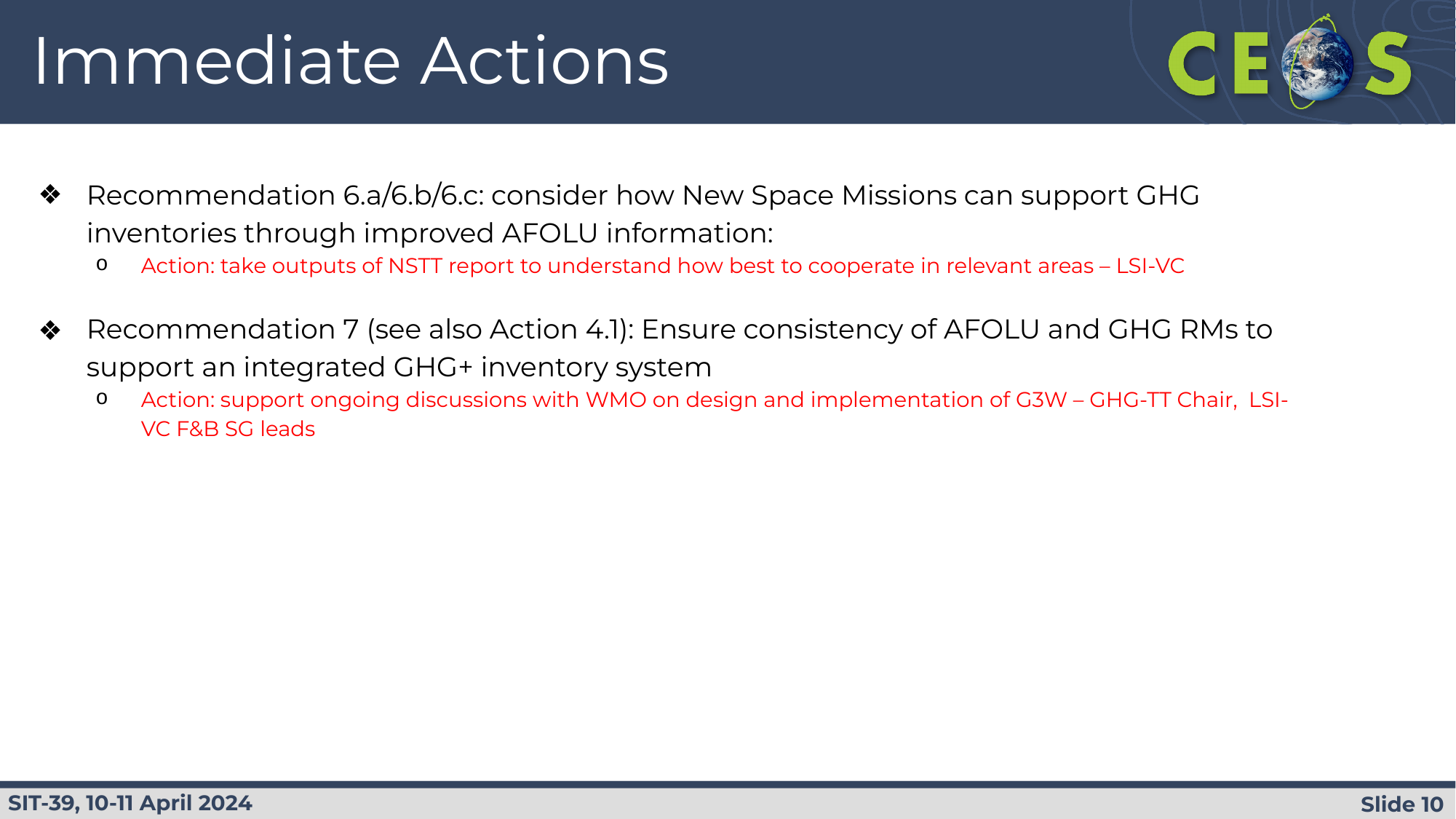

# Immediate Actions

Recommendation 6.a/6.b/6.c: consider how New Space Missions can support GHG inventories through improved AFOLU information:
Action: take outputs of NSTT report to understand how best to cooperate in relevant areas – LSI-VC

Recommendation 7 (see also Action 4.1): Ensure consistency of AFOLU and GHG RMs to support an integrated GHG+ inventory system
Action: support ongoing discussions with WMO on design and implementation of G3W – GHG-TT Chair,  LSI-VC F&B SG leads